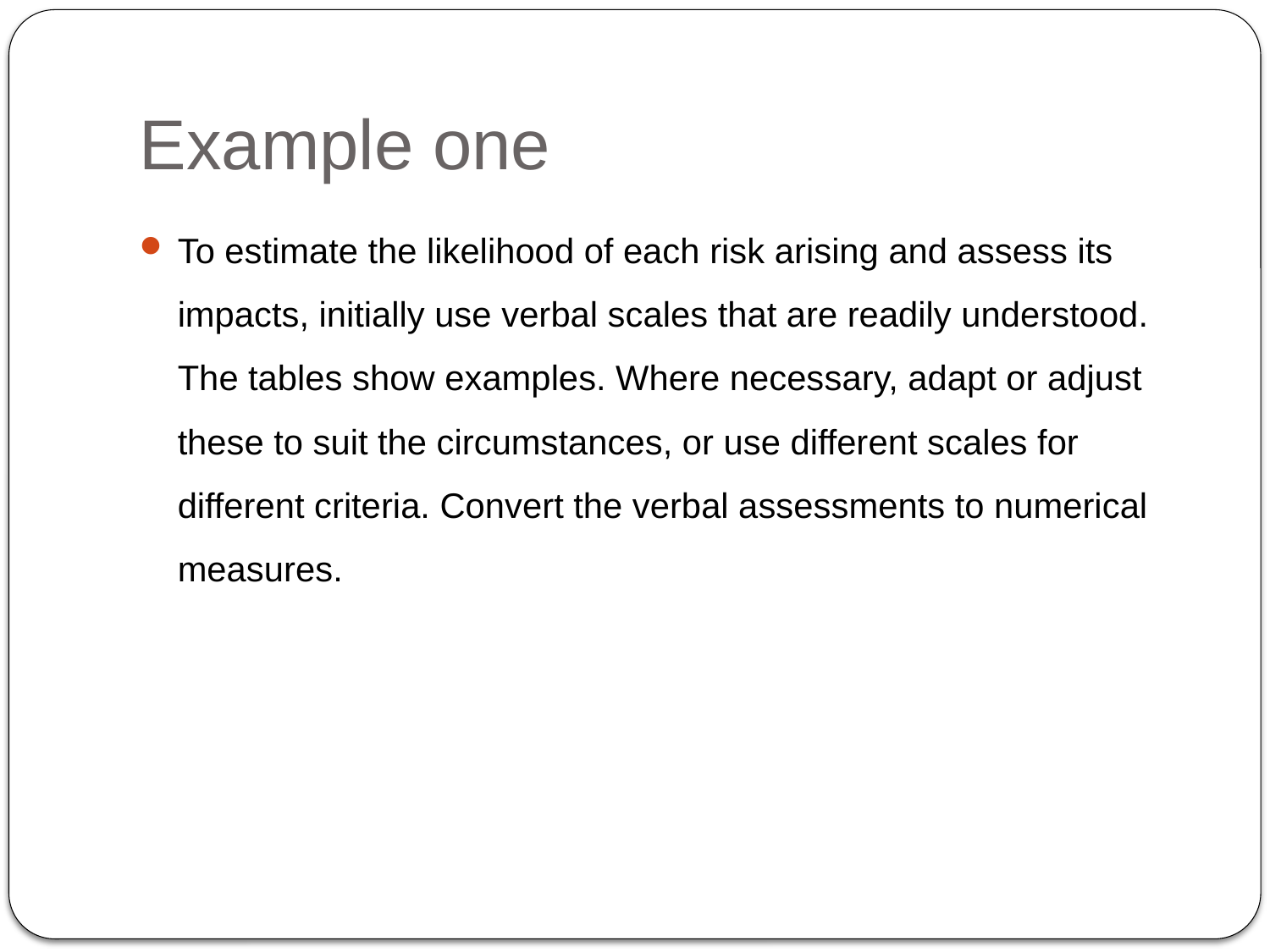

# Example one
To estimate the likelihood of each risk arising and assess its impacts, initially use verbal scales that are readily understood. The tables show examples. Where necessary, adapt or adjust these to suit the circumstances, or use different scales for different criteria. Convert the verbal assessments to numerical measures.